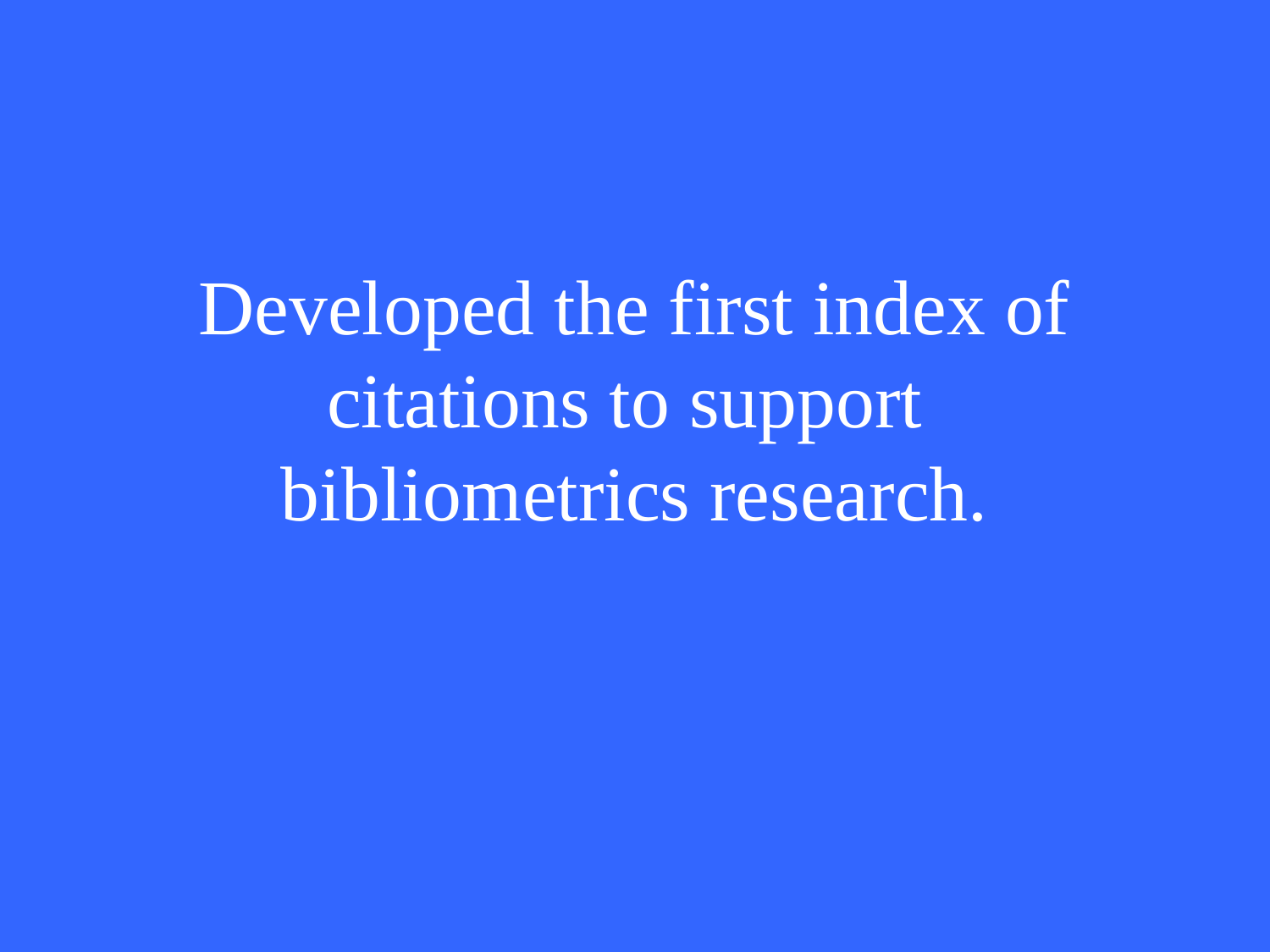

Developed the first index of citations to support
bibliometrics research.